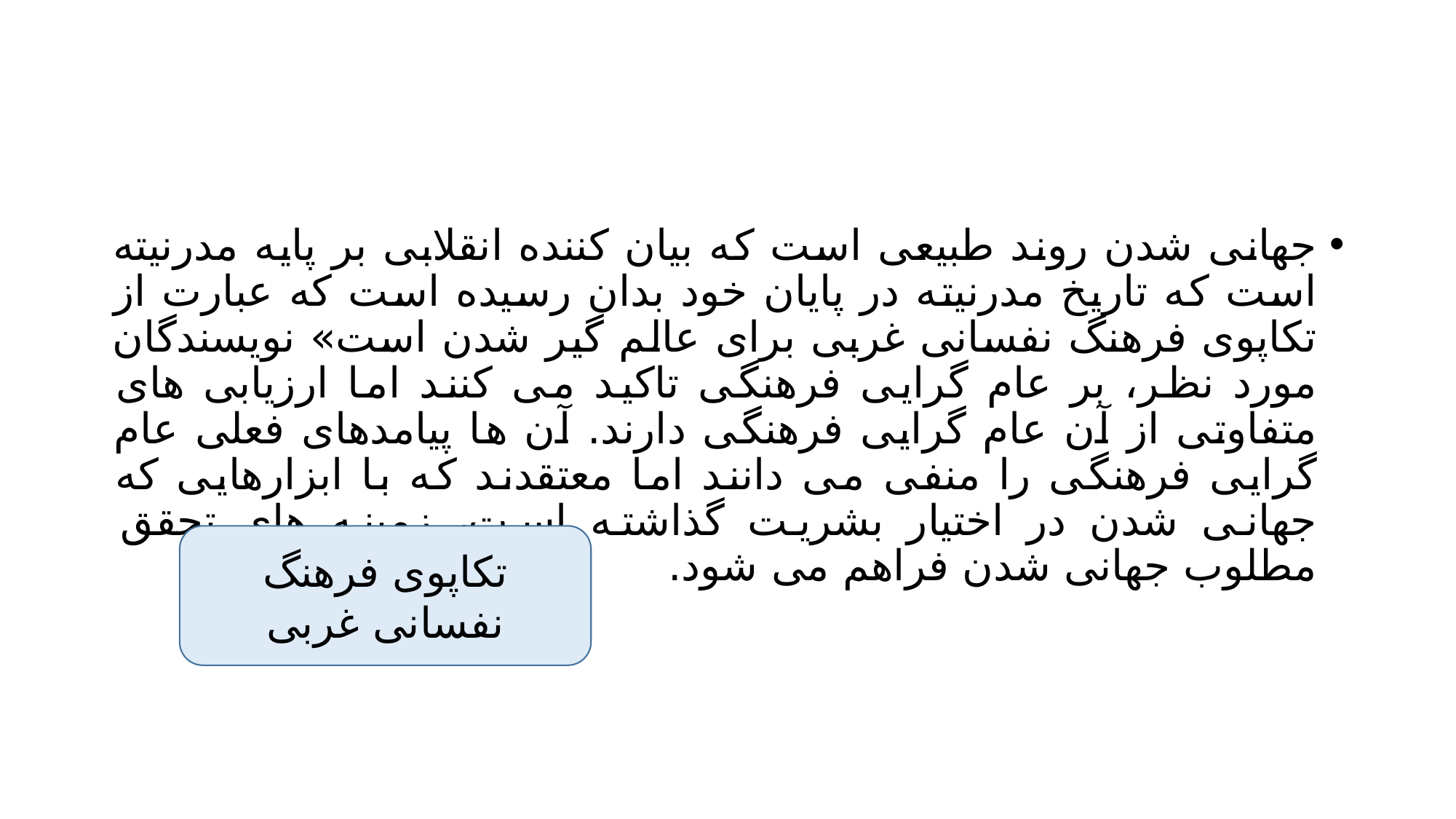

#
جهانی شدن روند طبیعی است که بیان کننده انقلابی بر پایه مدرنیته است که تاریخ مدرنیته در پایان خود بدان رسیده است که عبارت از تکاپوی فرهنگ نفسانی غربی برای عالم گیر شدن است» نویسندگان مورد نظر، بر عام گرایی فرهنگی تاکید می کنند اما ارزیابی های متفاوتی از آن عام گرایی فرهنگی دارند. آن ها پیامدهای فعلی عام گرایی فرهنگی را منفی می دانند اما معتقدند که با ابزارهایی که جهانی شدن در اختیار بشریت گذاشته است، زمینه های تحقق مطلوب جهانی شدن فراهم می شود.

تکاپوی فرهنگ نفسانی غربی